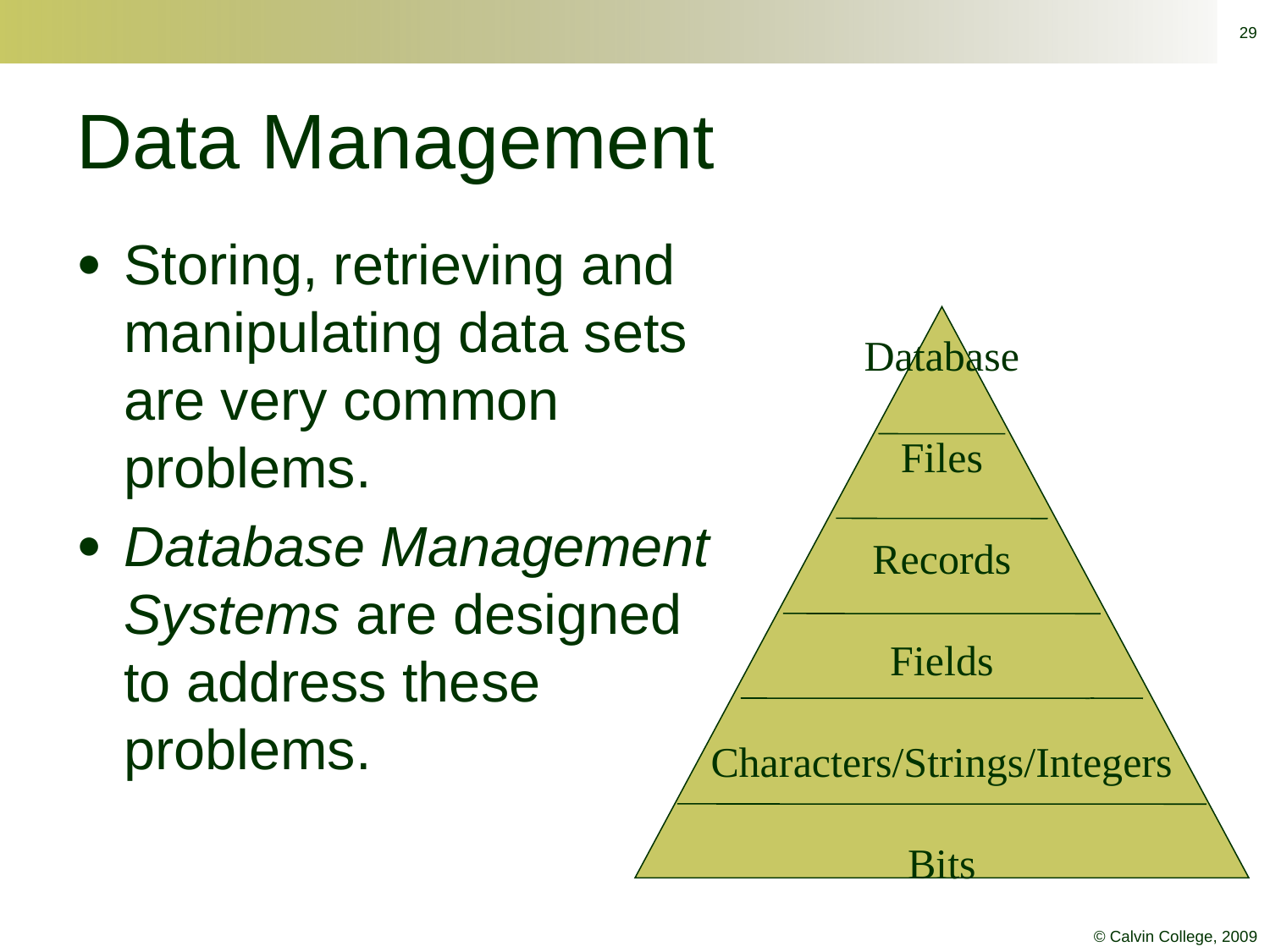

29
# Data Management
Storing, retrieving and manipulating data sets are very common problems.
Database Management Systems are designed   to address these problems.
Database

Files

Records

Fields

Characters/Strings/Integers

Bits